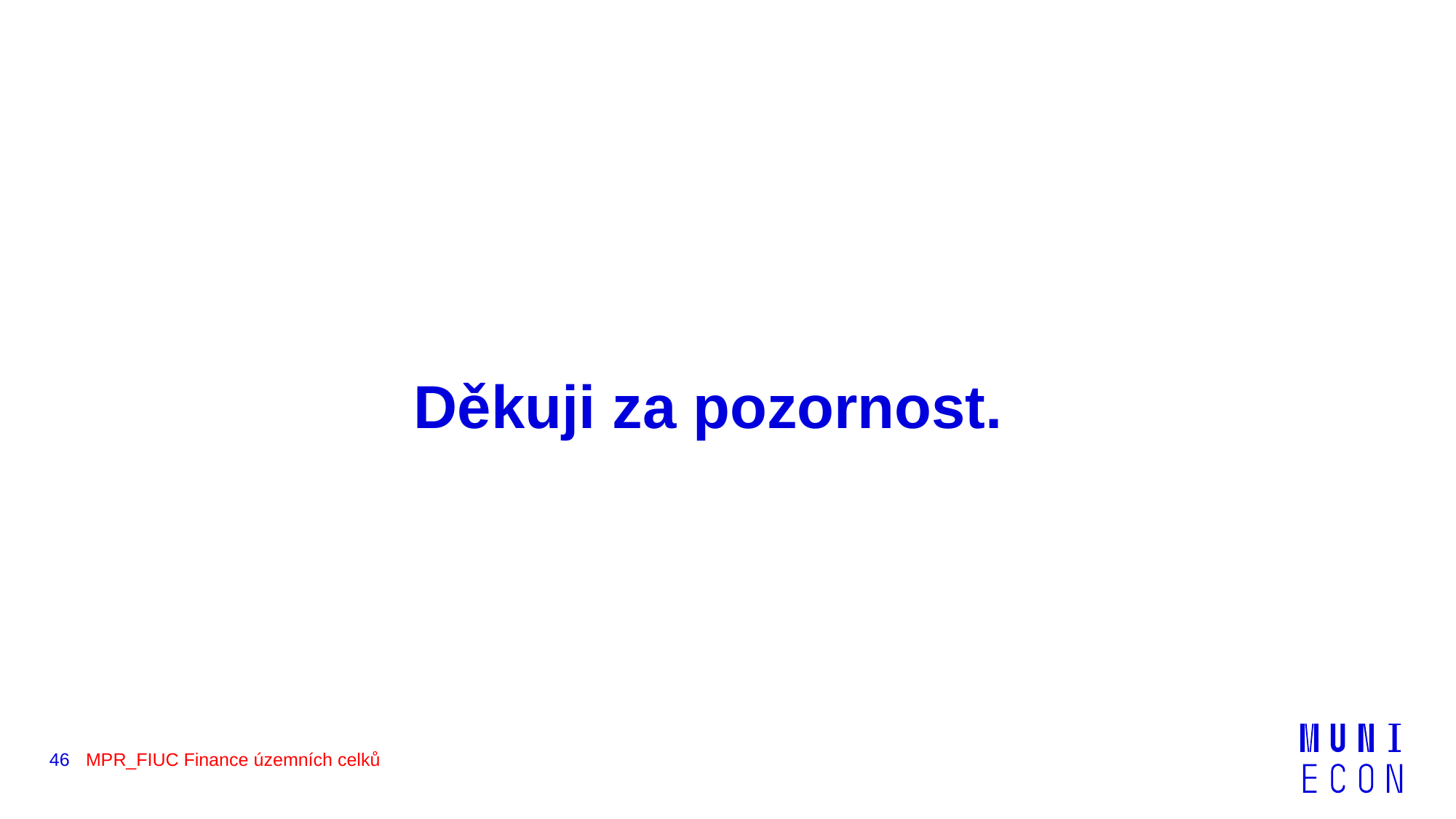

# Děkuji za pozornost.
46
MPR_FIUC Finance územních celků